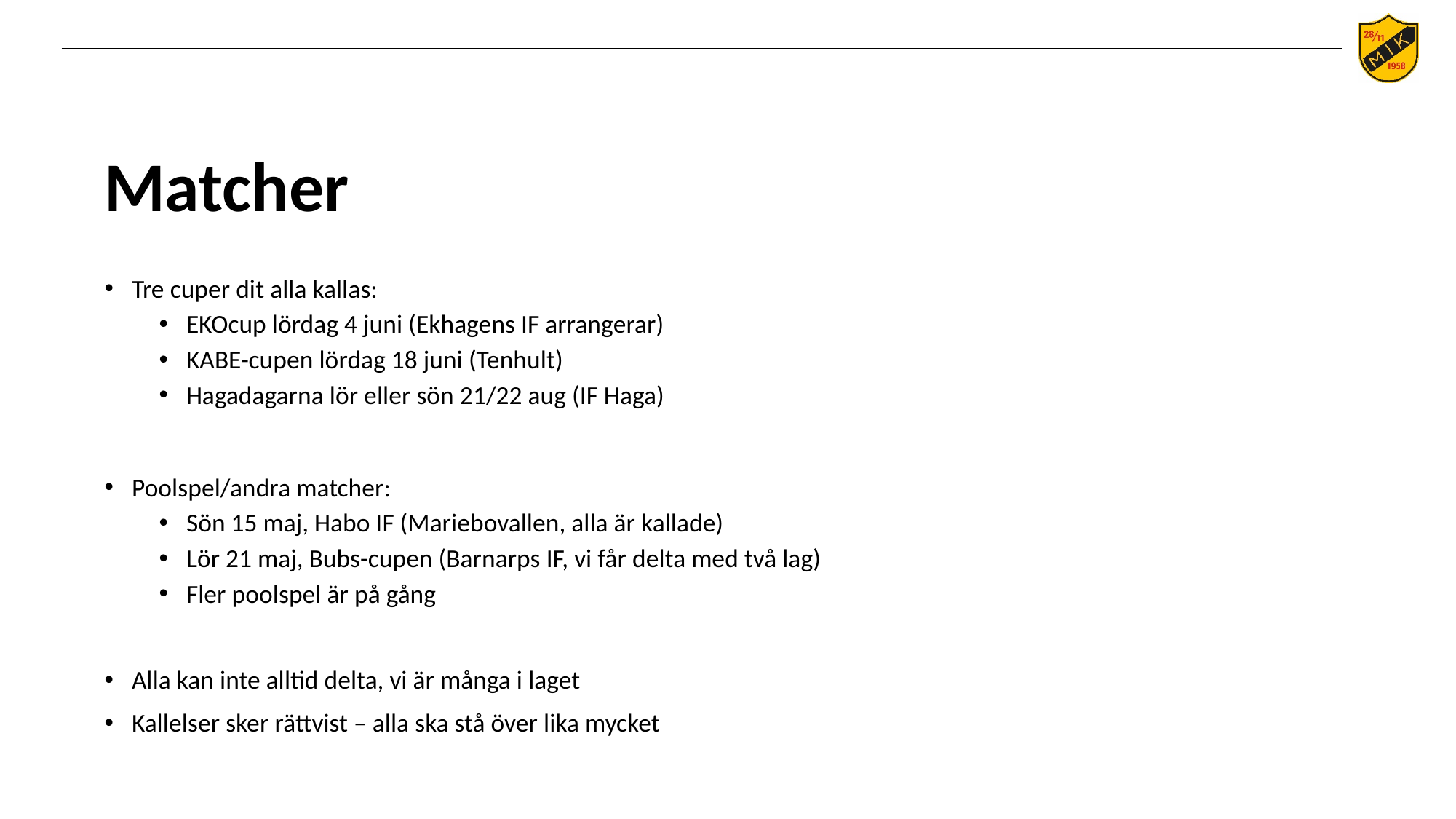

# Matcher
Tre cuper dit alla kallas:
EKOcup lördag 4 juni (Ekhagens IF arrangerar)
KABE-cupen lördag 18 juni (Tenhult)
Hagadagarna lör eller sön 21/22 aug (IF Haga)

Poolspel/andra matcher:
Sön 15 maj, Habo IF (Mariebovallen, alla är kallade)
Lör 21 maj, Bubs-cupen (Barnarps IF, vi får delta med två lag)
Fler poolspel är på gång

Alla kan inte alltid delta, vi är många i laget
Kallelser sker rättvist – alla ska stå över lika mycket